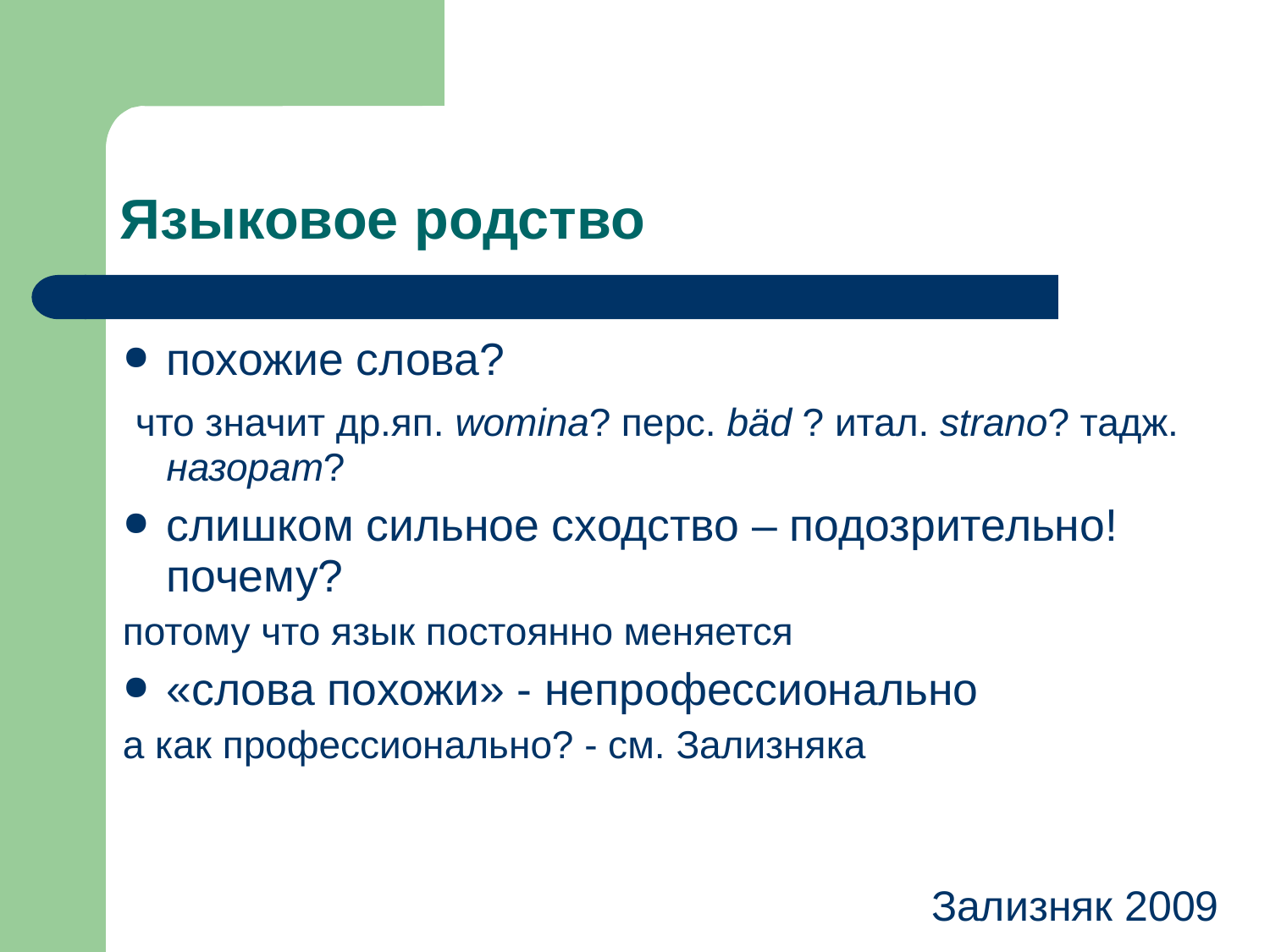

Языковое родство
похожие слова?
 что значит др.яп. womina? перс. bäd ? итал. strano? тадж. назорат?
слишком сильное сходство – подозрительно! почему?
потому что язык постоянно меняется
«слова похожи» - непрофессионально
а как профессионально? - см. Зализняка

Зализняк 2009